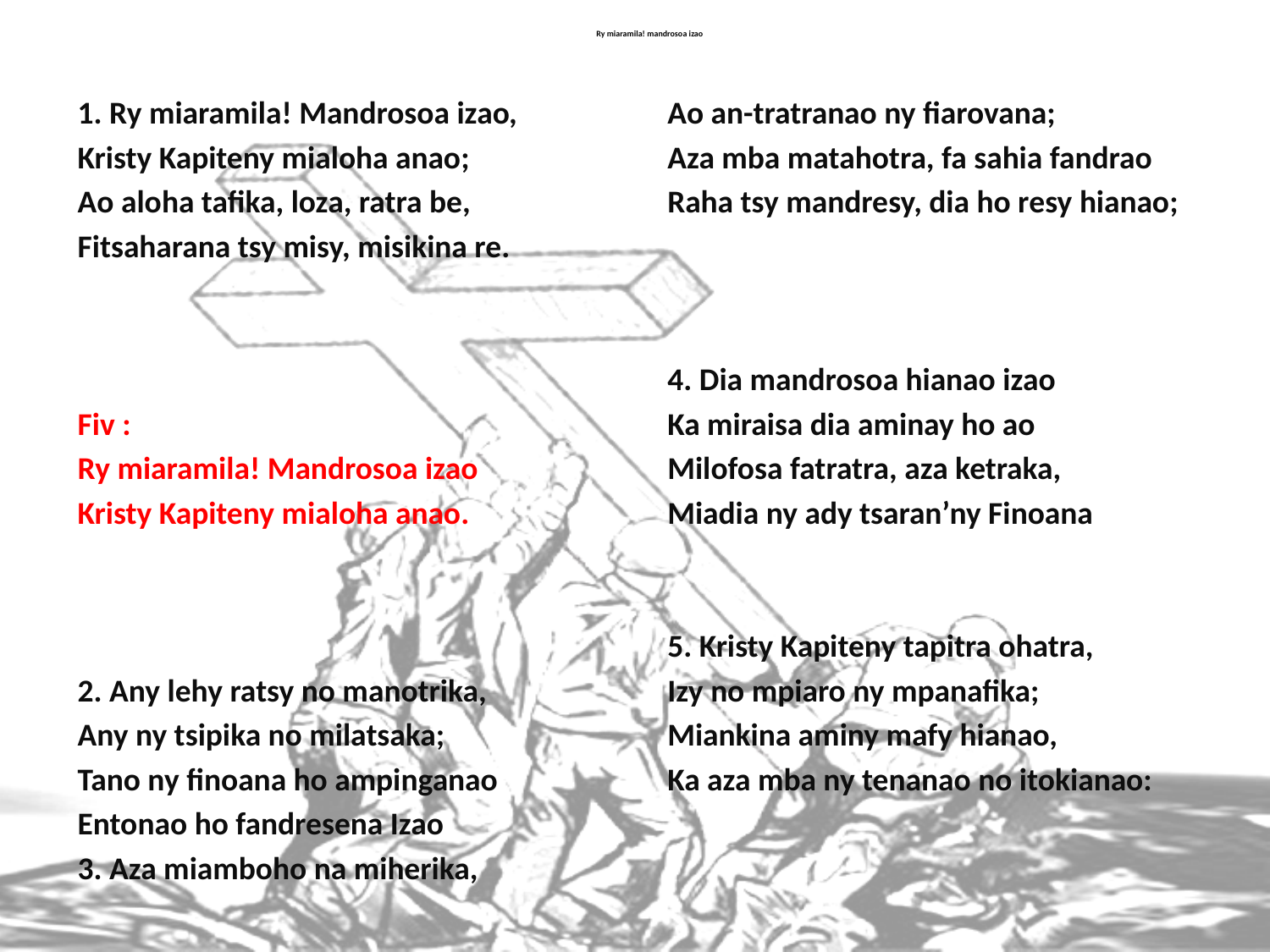

# Ry miaramila! mandrosoa izao
1. Ry miaramila! Mandrosoa izao,
Kristy Kapiteny mialoha anao;
Ao aloha tafika, loza, ratra be,
Fitsaharana tsy misy, misikina re.

Fiv :
Ry miaramila! Mandrosoa izao
Kristy Kapiteny mialoha anao.

2. Any lehy ratsy no manotrika,
Any ny tsipika no milatsaka;
Tano ny finoana ho ampinganao
Entonao ho fandresena Izao
3. Aza miamboho na miherika,
Ao an-tratranao ny fiarovana;
Aza mba matahotra, fa sahia fandrao
Raha tsy mandresy, dia ho resy hianao;

4. Dia mandrosoa hianao izao
Ka miraisa dia aminay ho ao
Milofosa fatratra, aza ketraka,
Miadia ny ady tsaran’ny Finoana

5. Kristy Kapiteny tapitra ohatra,
Izy no mpiaro ny mpanafika;
Miankina aminy mafy hianao,
Ka aza mba ny tenanao no itokianao: